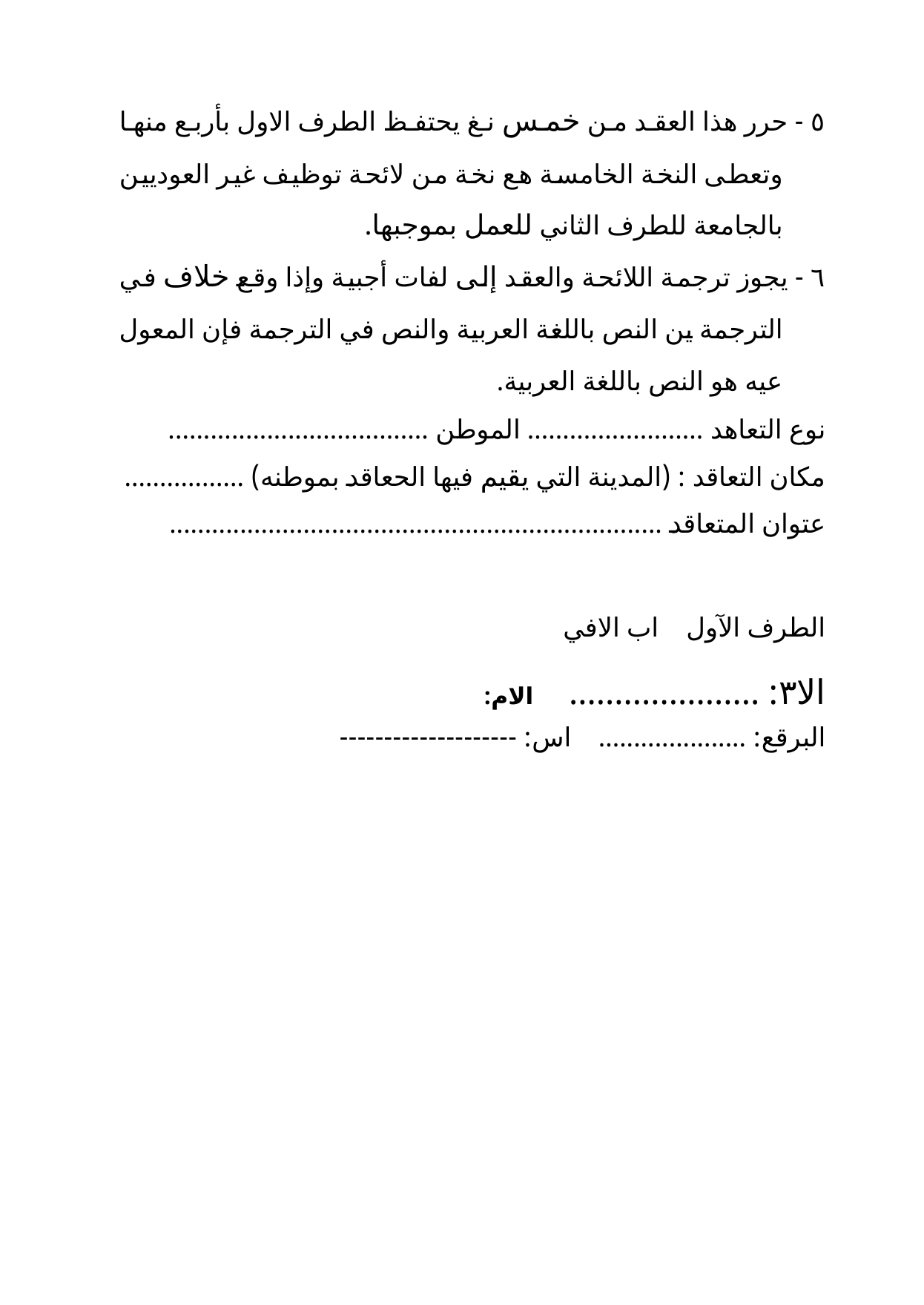

٥ - حرر هذا العقد من خمس نغ يحتفظ الطرف الاول بأربع منها وتعطى النخة الخامسة هع نخة من لائحة توظيف غير العوديين بالجامعة للطرف الثاني للعمل بموجبها.
٦ - يجوز ترجمة اللائحة والعقد إلى لفات أجبية وإذا وقع خلاف في الترجمة ين النص باللغة العربية والنص في الترجمة فإن المعول عيه هو النص باللغة العربية.
نوع التعاهد ......................... الموطن .....................................
مكان التعاقد : (المدينة التي يقيم فيها الحعاقد بموطنه) .................
عتوان المتعاقد ......................................................................
الطرف الآول    اب الافي
الا٣: .....................    الام:
البرقع: .....................    اس: --------------------